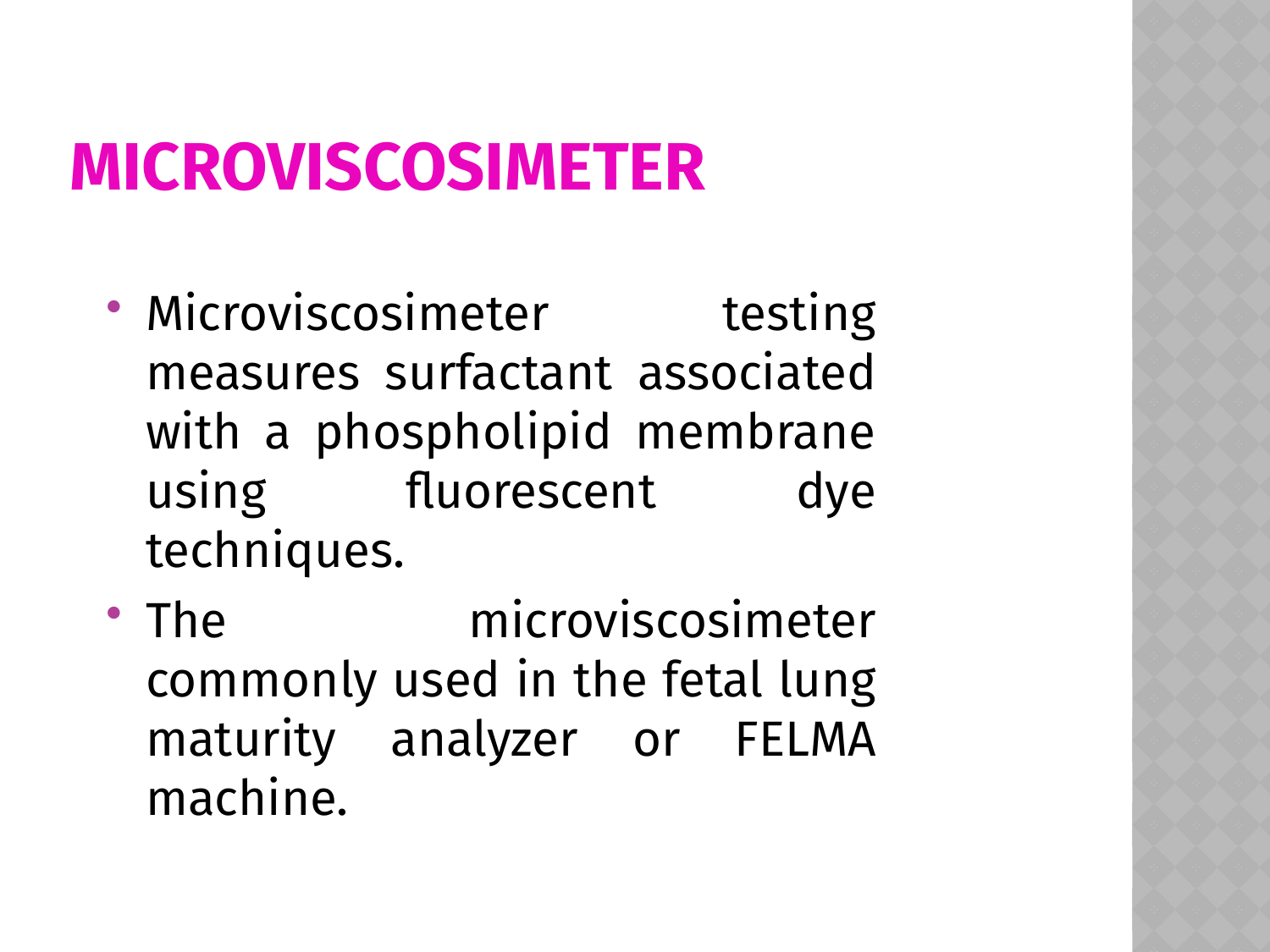

# Microviscosimeter
Microviscosimeter testing measures surfactant associated with a phospholipid membrane using fluorescent dye techniques.
The microviscosimeter commonly used in the fetal lung maturity analyzer or FELMA machine.